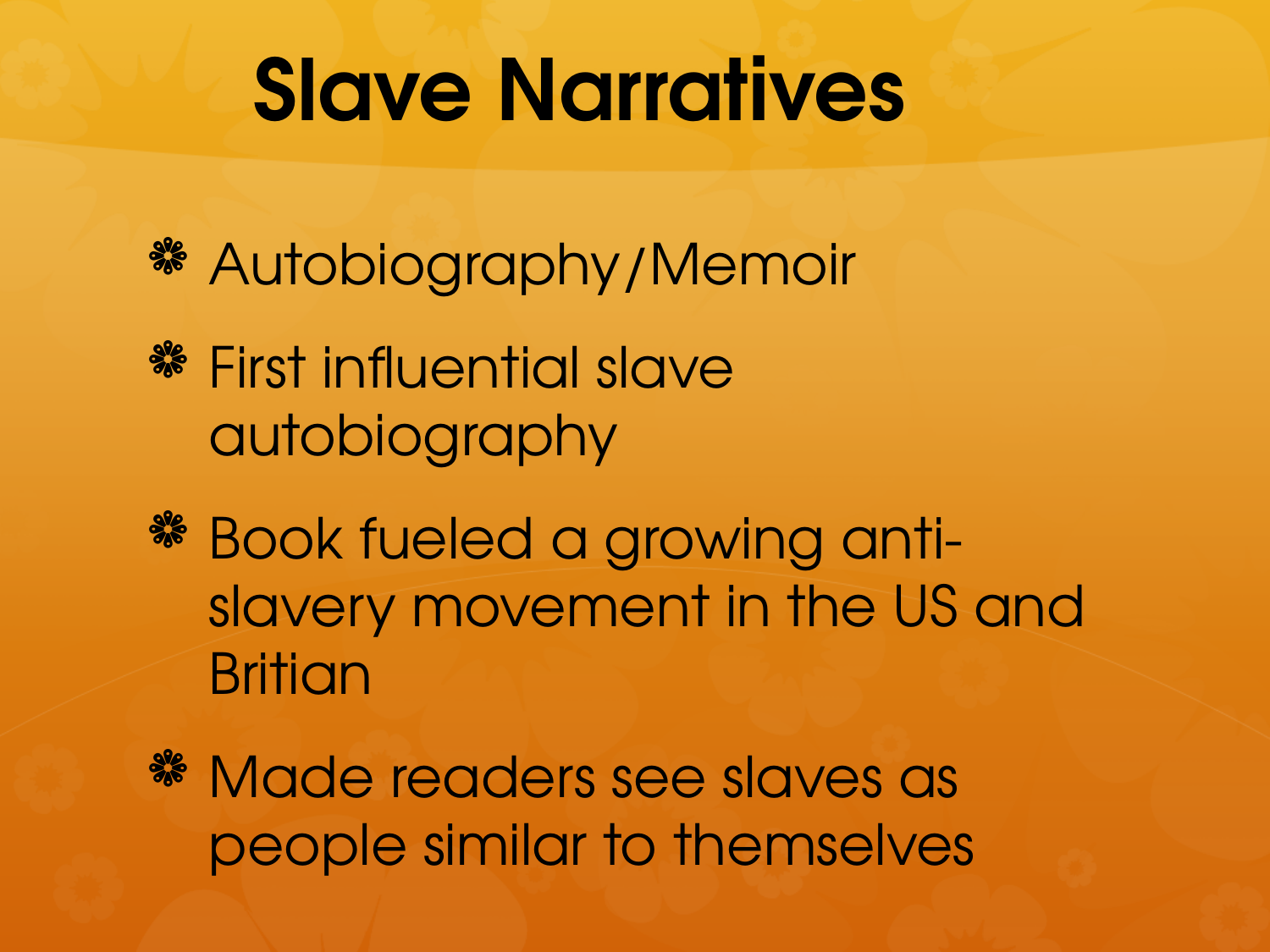

# Slave Narratives
Autobiography/Memoir
First influential slave autobiography
Book fueled a growing anti-slavery movement in the US and Britian
Made readers see slaves as people similar to themselves